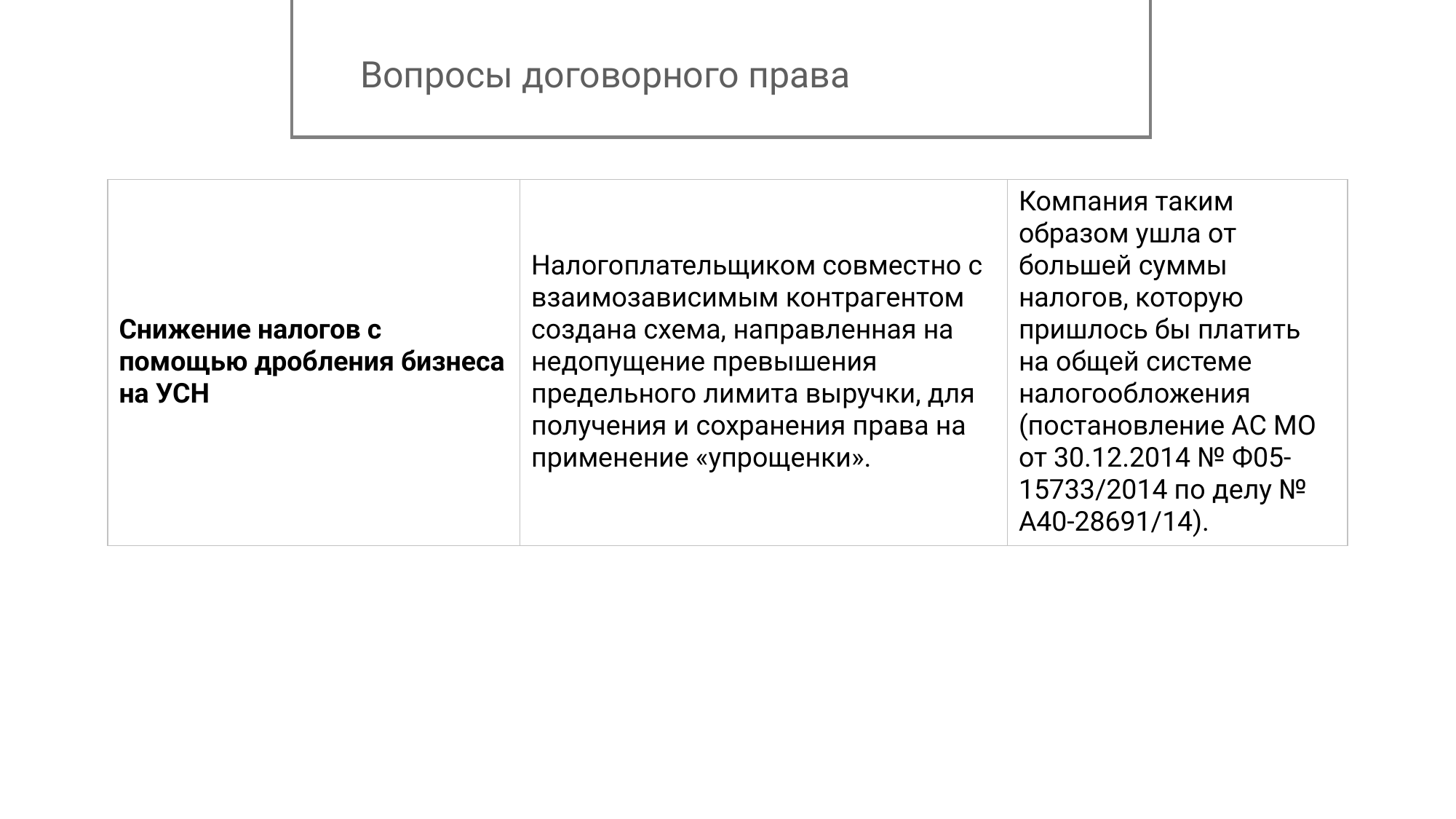

Вопросы договорного права

| Снижение налогов с помощью дробления бизнеса на УСН | Налогоплательщиком совместно с взаимозависимым контрагентом создана схема, направленная на недопущение превышения предельного лимита выручки, для получения и сохранения права на применение «упрощенки». | Компания таким образом ушла от большей суммы налогов, которую пришлось бы платить на общей системе налогообложения (постановление АС МО от 30.12.2014 № Ф05-15733/2014 по делу № А40-28691/14). |
| --- | --- | --- |